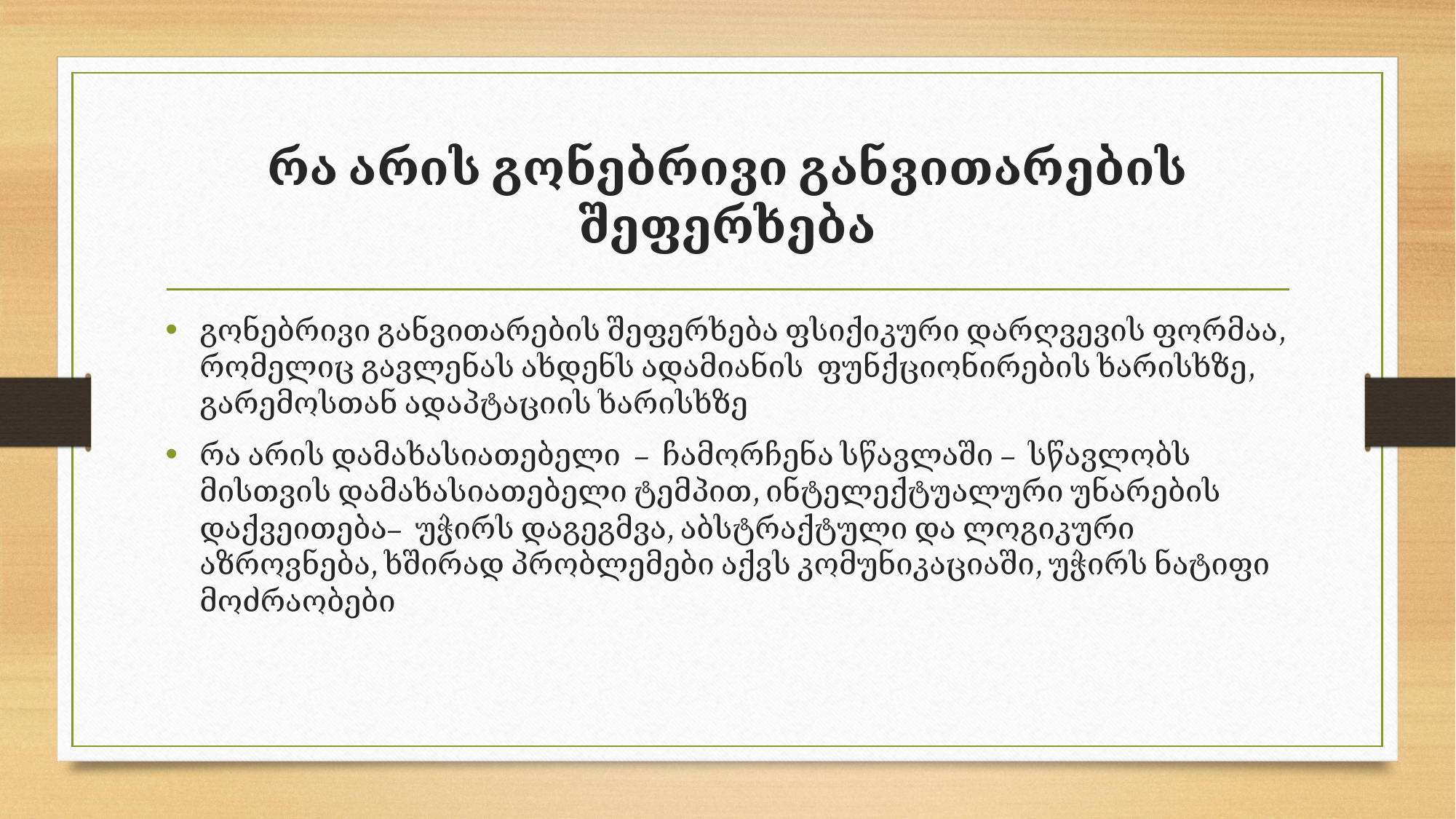

# რა არის გონებრივი განვითარების შეფერხება
გონებრივი განვითარების შეფერხება ფსიქიკური დარღვევის ფორმაა, რომელიც გავლენას ახდენს ადამიანის  ფუნქციონირების ხარისხზე, გარემოსთან ადაპტაციის ხარისხზე
რა არის დამახასიათებელი  –  ჩამორჩენა სწავლაში –  სწავლობს მისთვის დამახასიათებელი ტემპით, ინტელექტუალური უნარების დაქვეითება–  უჭირს დაგეგმვა, აბსტრაქტული და ლოგიკური აზროვნება, ხშირად პრობლემები აქვს კომუნიკაციაში, უჭირს ნატიფი მოძრაობები